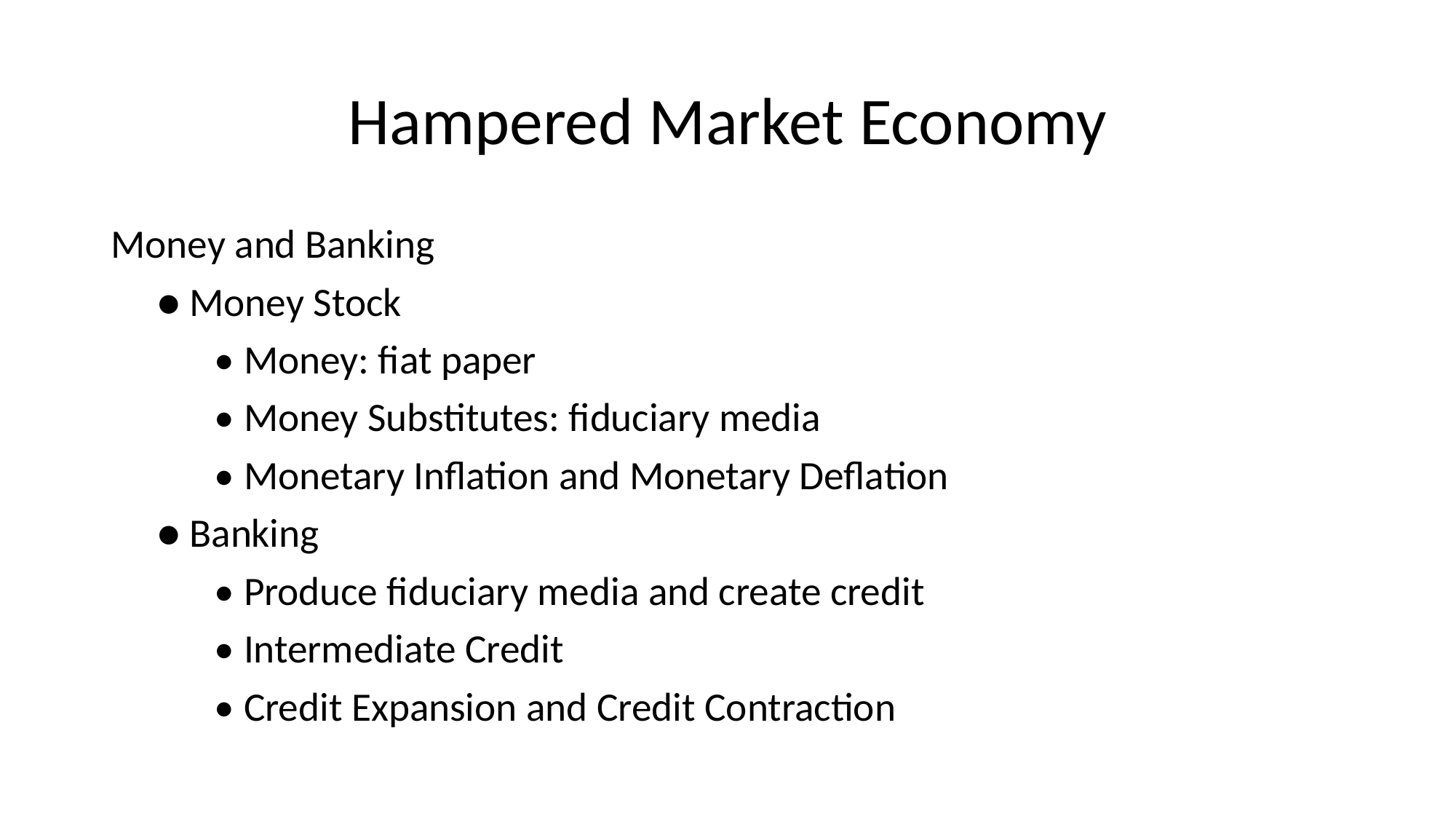

# Hampered Market Economy
Money and Banking
     ● Money Stock
	• Money: fiat paper
	• Money Substitutes: fiduciary media
	• Monetary Inflation and Monetary Deflation
     ● Banking
	• Produce fiduciary media and create credit
	• Intermediate Credit
	• Credit Expansion and Credit Contraction